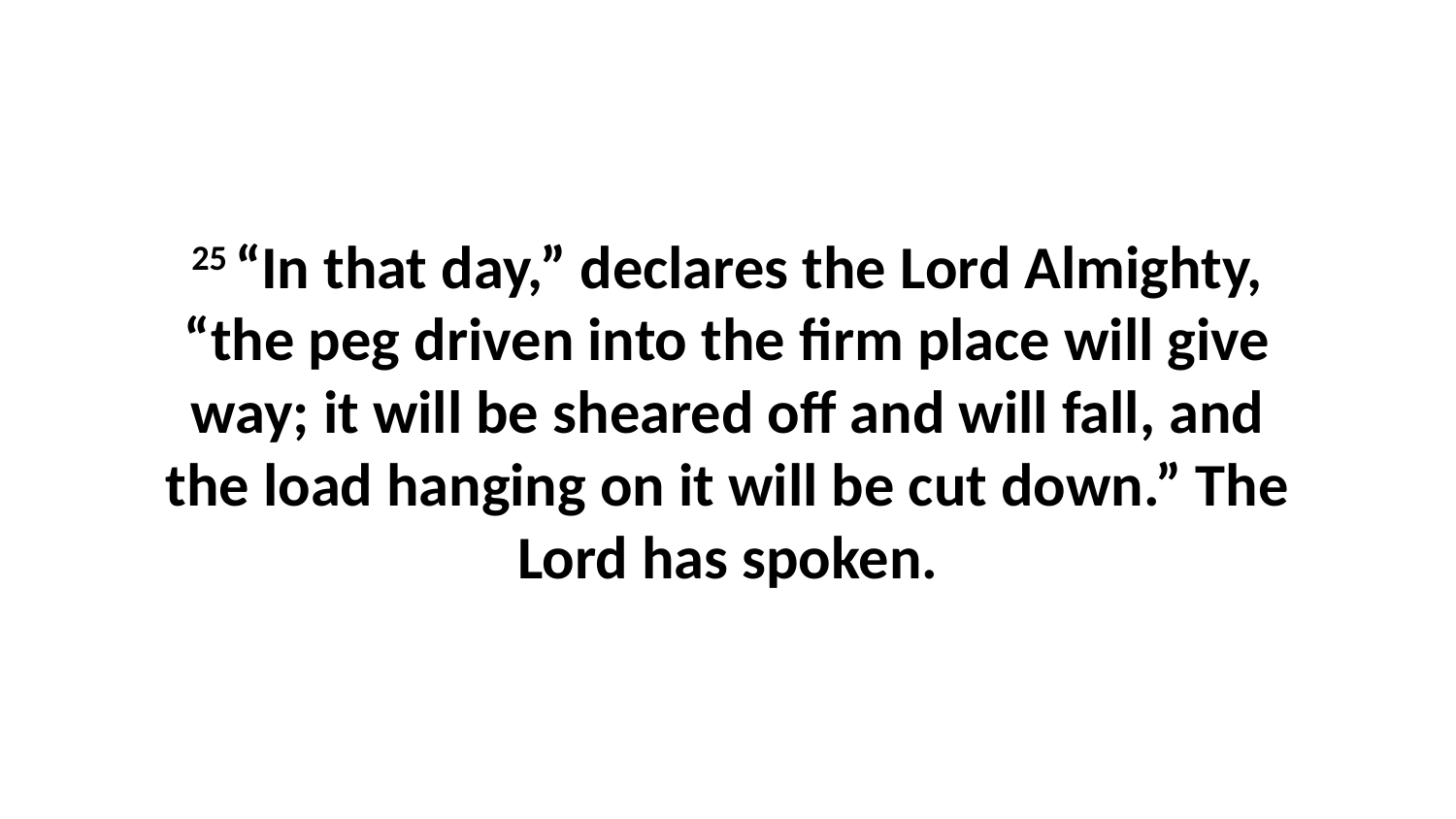

25 “In that day,” declares the Lord Almighty, “the peg driven into the firm place will give way; it will be sheared off and will fall, and the load hanging on it will be cut down.” The Lord has spoken.